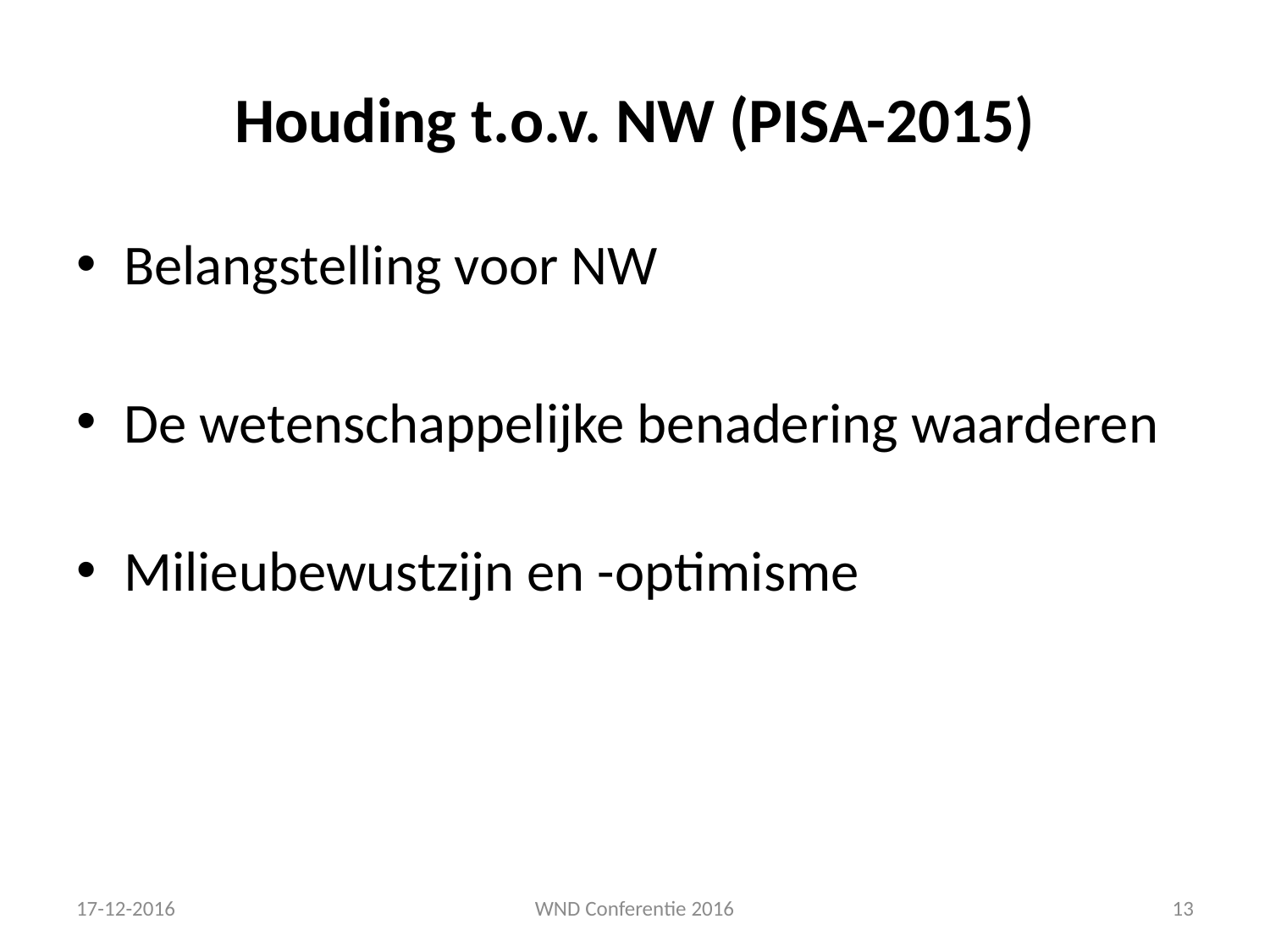

# Houding t.o.v. NW (PISA-2015)
Belangstelling voor NW

De wetenschappelijke benadering waarderen

Milieubewustzijn en -optimisme
17-12-2016
WND Conferentie 2016
13